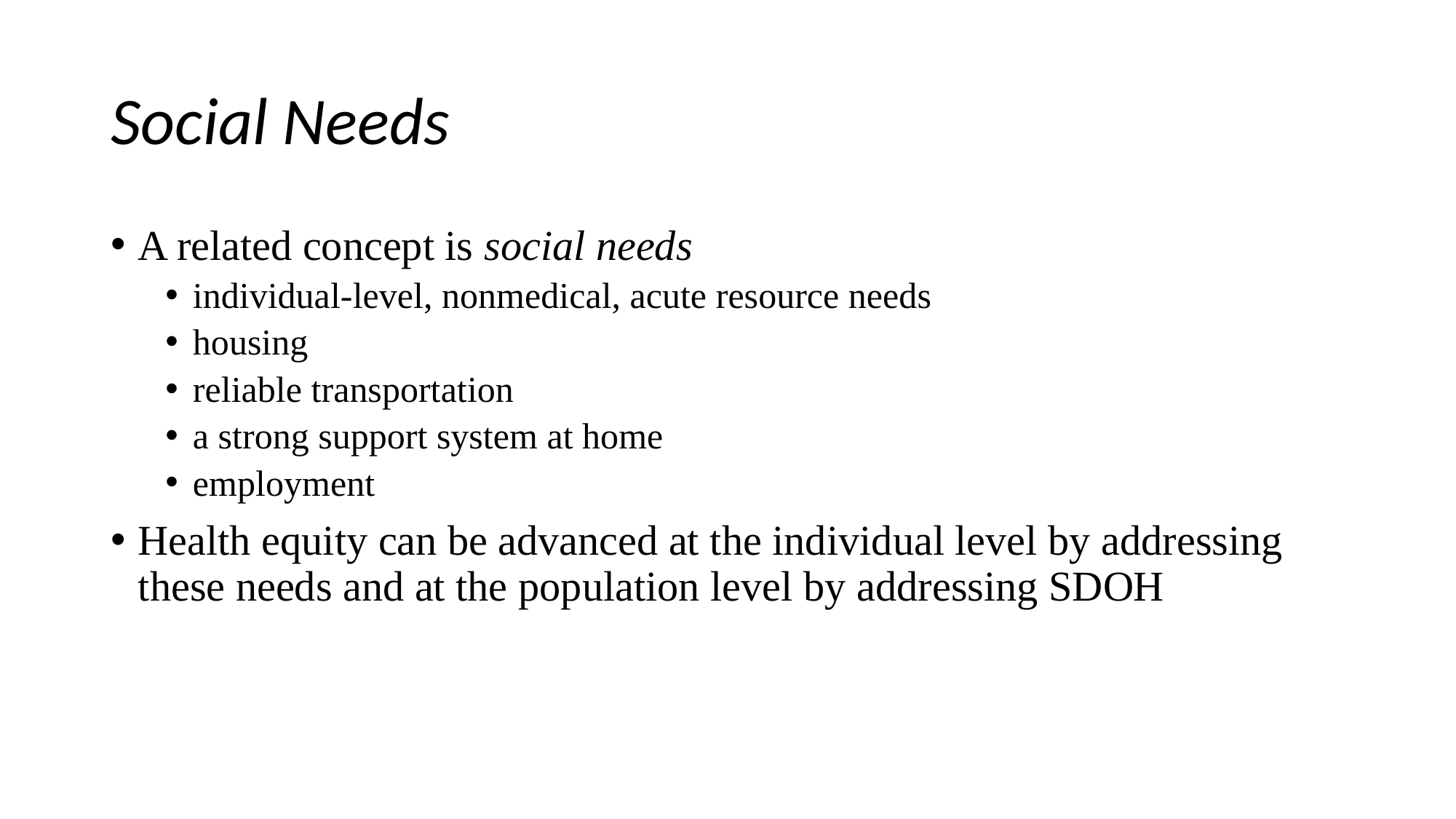

# Social Needs
A related concept is social needs
individual-level, nonmedical, acute resource needs
housing
reliable transportation
a strong support system at home
employment
Health equity can be advanced at the individual level by addressing these needs and at the population level by addressing SDOH